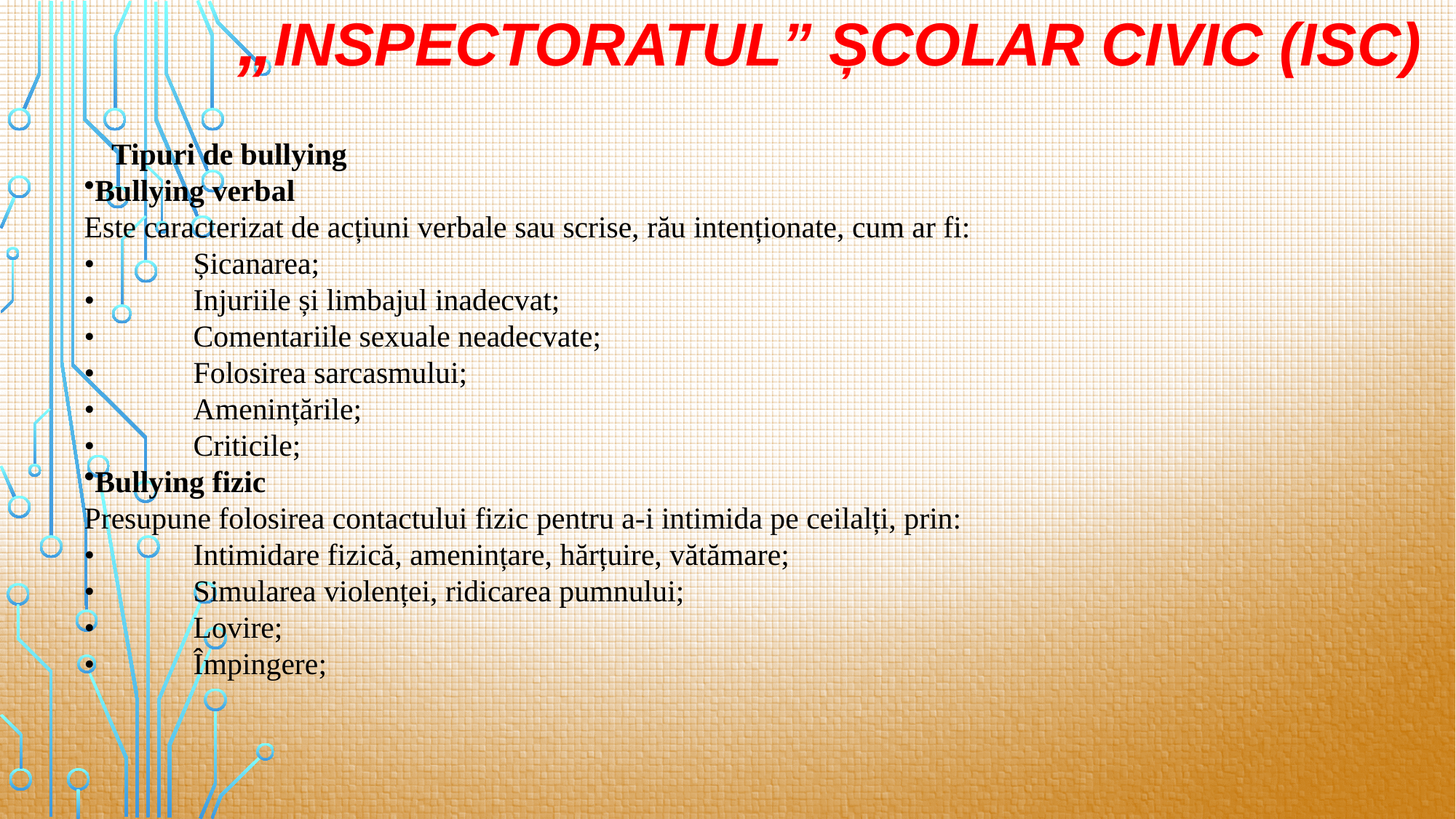

# „Inspectoratul” Școlar Civic (ISC)

Tipuri de bullying
Bullying verbal
Este caracterizat de acțiuni verbale sau scrise, rău intenționate, cum ar fi:
•	Șicanarea;
•	Injuriile și limbajul inadecvat;
•	Comentariile sexuale neadecvate;
•	Folosirea sarcasmului;
•	Amenințările;
•	Criticile;
Bullying fizic
Presupune folosirea contactului fizic pentru a-i intimida pe ceilalți, prin:
•	Intimidare fizică, amenințare, hărțuire, vătămare;
•	Simularea violenței, ridicarea pumnului;
•	Lovire;
•	Împingere;